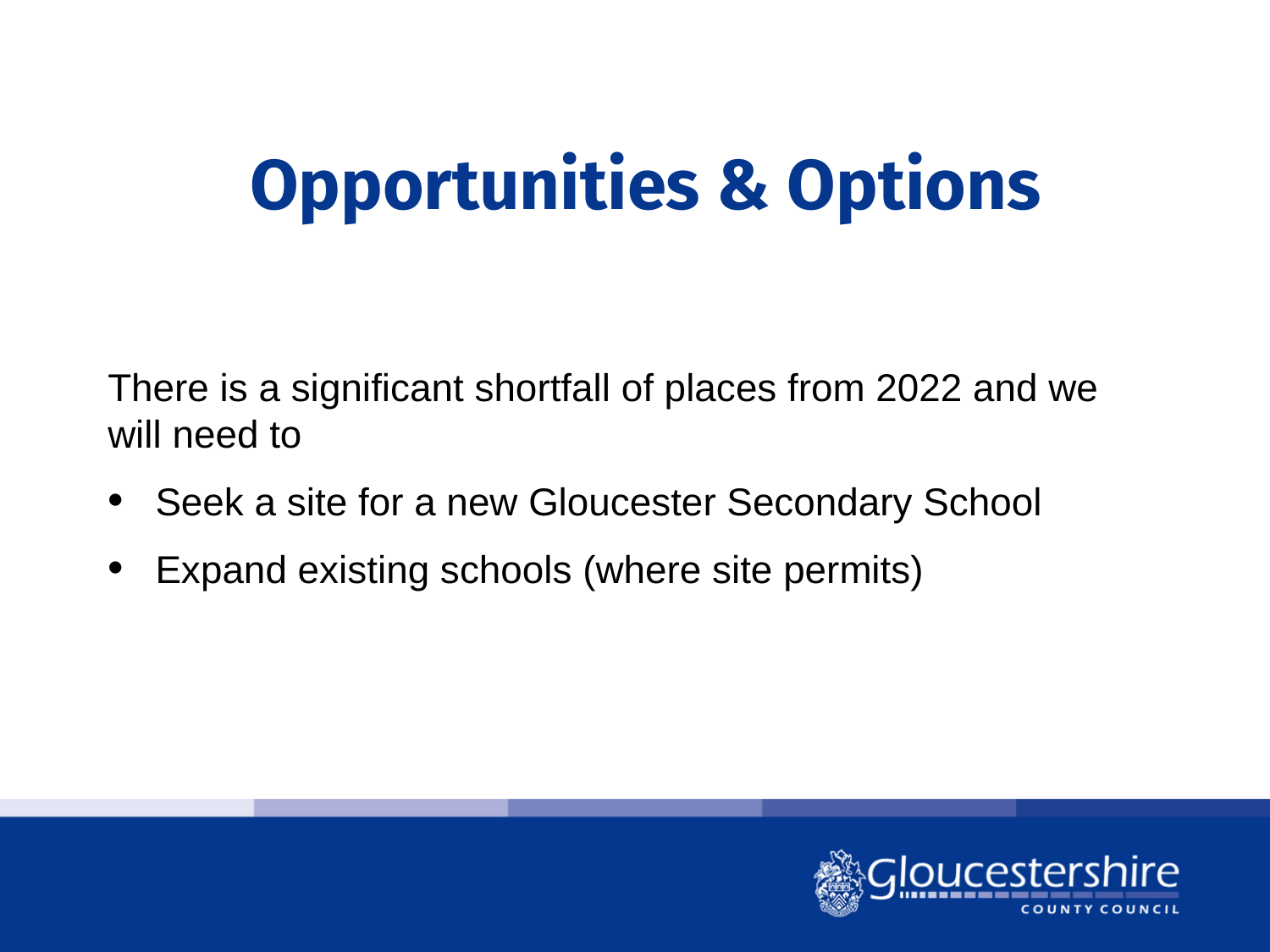

# Opportunities & Options
There is a significant shortfall of places from 2022 and we will need to
Seek a site for a new Gloucester Secondary School
Expand existing schools (where site permits)